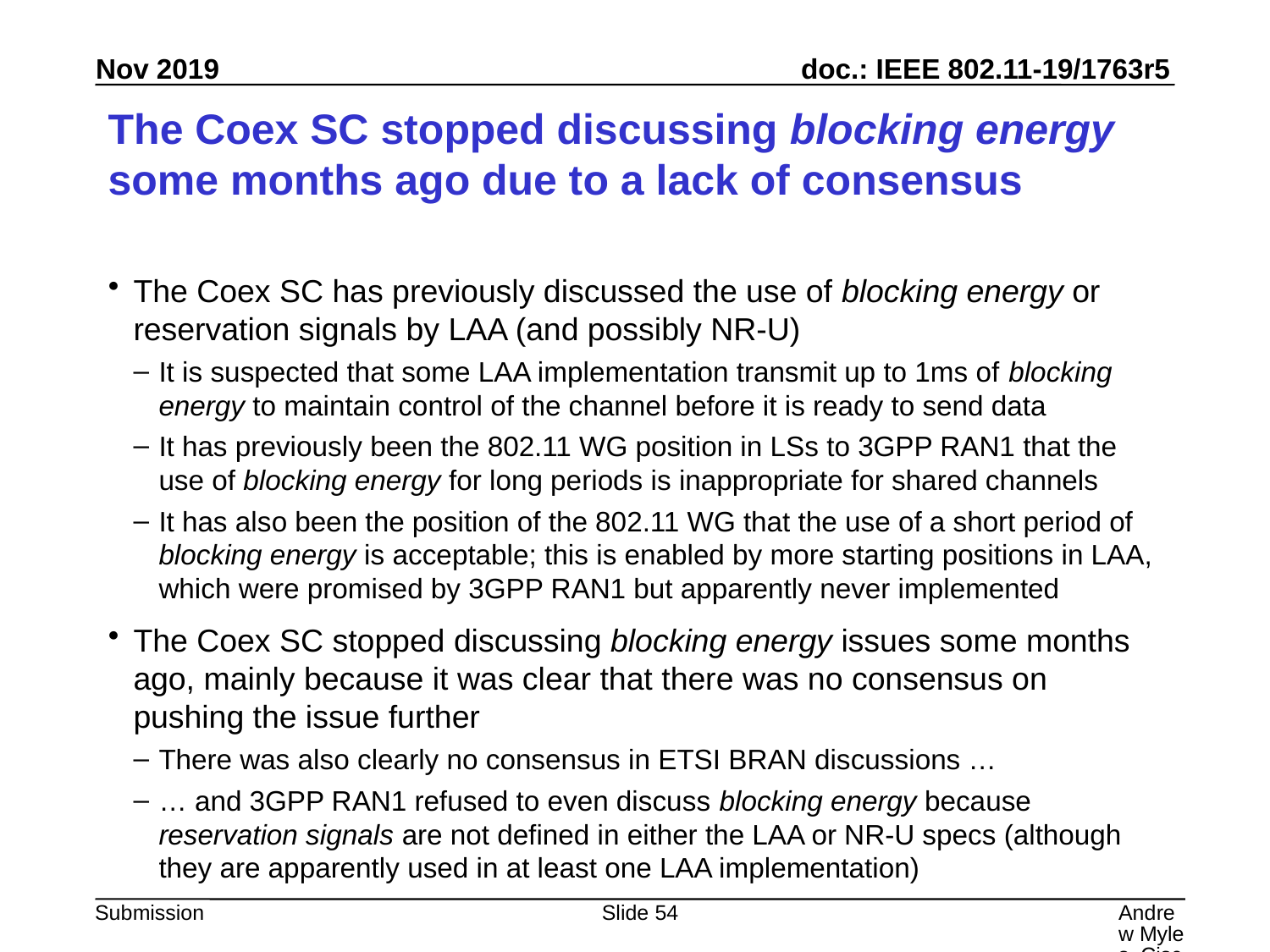

# The Coex SC stopped discussing blocking energy some months ago due to a lack of consensus
The Coex SC has previously discussed the use of blocking energy or reservation signals by LAA (and possibly NR-U)
It is suspected that some LAA implementation transmit up to 1ms of blocking energy to maintain control of the channel before it is ready to send data
It has previously been the 802.11 WG position in LSs to 3GPP RAN1 that the use of blocking energy for long periods is inappropriate for shared channels
It has also been the position of the 802.11 WG that the use of a short period of blocking energy is acceptable; this is enabled by more starting positions in LAA, which were promised by 3GPP RAN1 but apparently never implemented
The Coex SC stopped discussing blocking energy issues some months ago, mainly because it was clear that there was no consensus on pushing the issue further
There was also clearly no consensus in ETSI BRAN discussions …
… and 3GPP RAN1 refused to even discuss blocking energy because reservation signals are not defined in either the LAA or NR-U specs (although they are apparently used in at least one LAA implementation)
Slide 54
Andrew Myles, Cisco